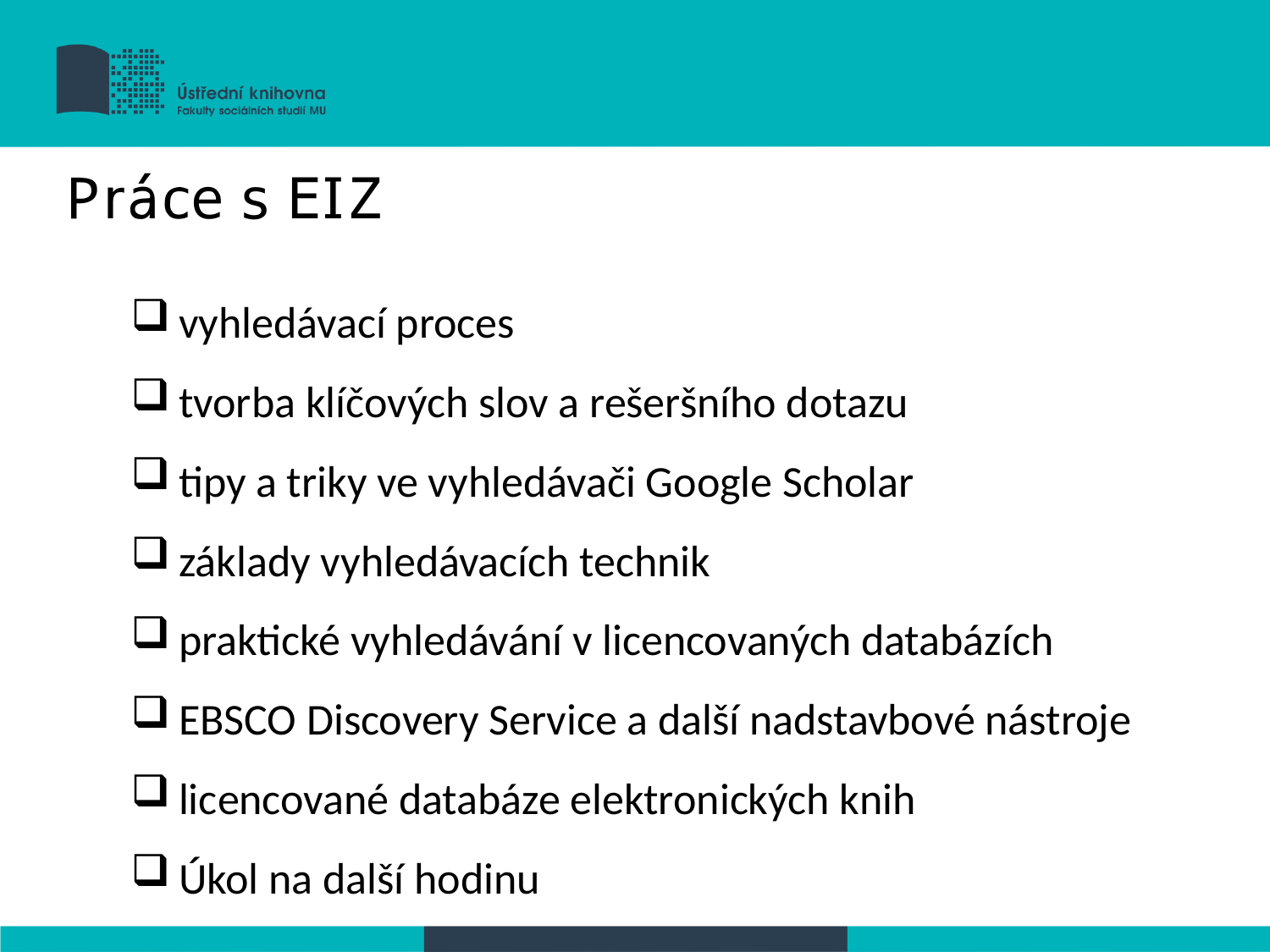

Práce s EIZ

vyhledávací proces
tvorba klíčových slov a rešeršního dotazu
tipy a triky ve vyhledávači Google Scholar
základy vyhledávacích technik
praktické vyhledávání v licencovaných databázích
EBSCO Discovery Service a další nadstavbové nástroje
licencované databáze elektronických knih
Úkol na další hodinu